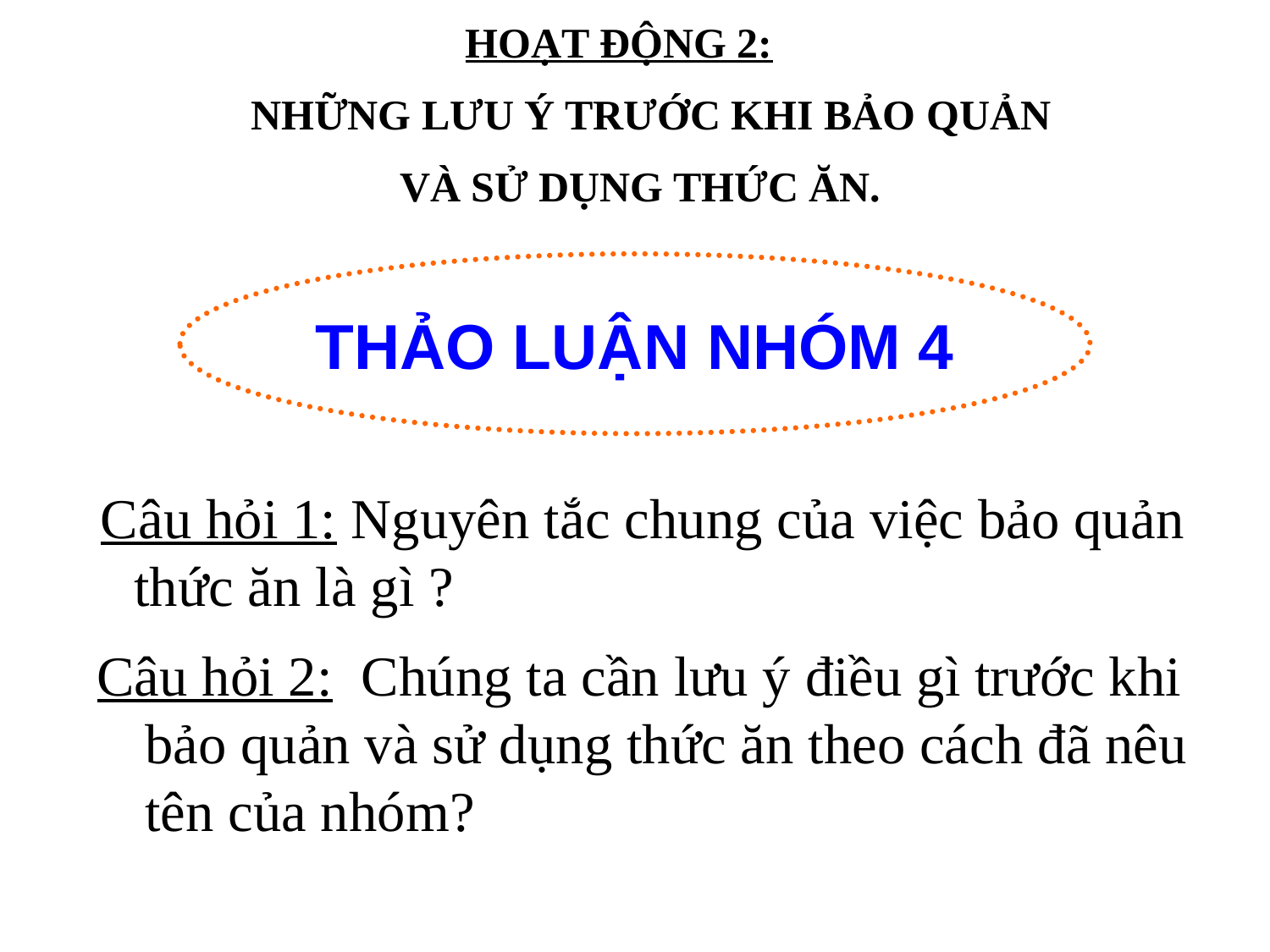

HOẠT ĐỘNG 2:
       NHỮNG LƯU Ý TRƯỚC KHI BẢO QUẢN
    VÀ SỬ DỤNG THỨC ĂN.
THẢO LUẬN NHÓM 4
 Câu hỏi 1: Nguyên tắc chung của việc bảo quản thức ăn là gì ?

Câu hỏi 2:  Chúng ta cần lưu ý điều gì trước khi bảo quản và sử dụng thức ăn theo cách đã nêu tên của nhóm?